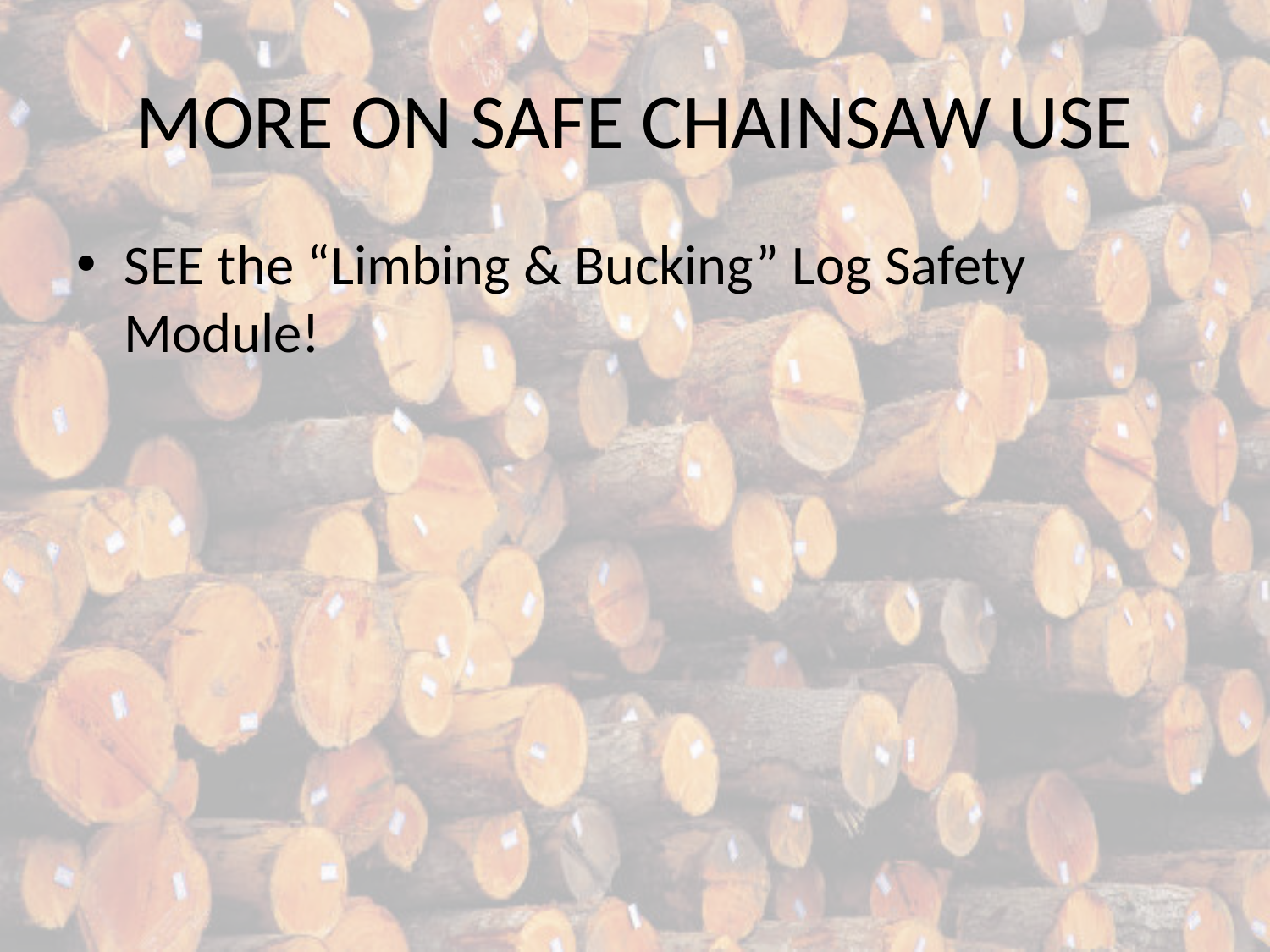

# MORE ON SAFE CHAINSAW USE
SEE the “Limbing & Bucking” Log Safety Module!